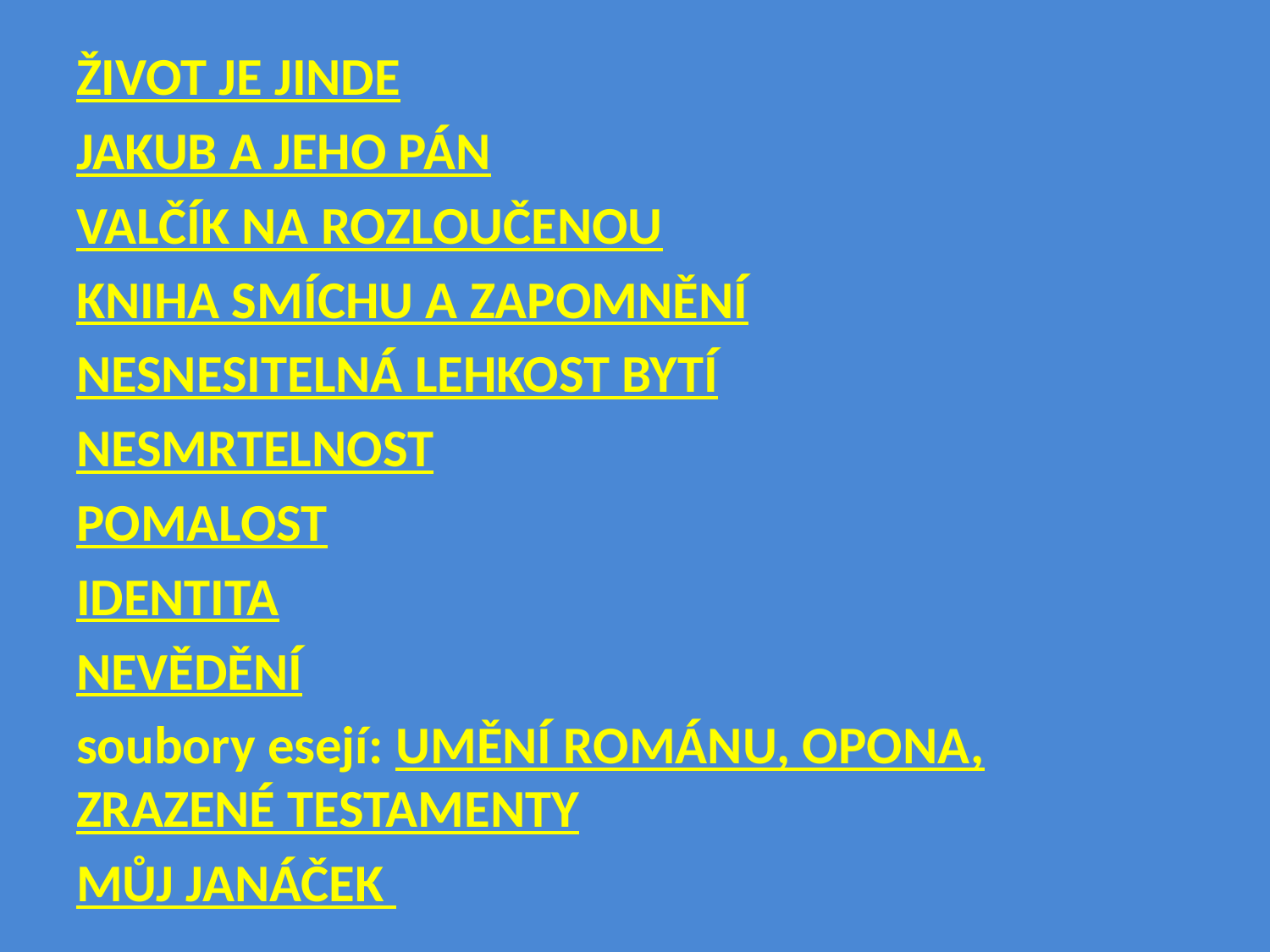

ŽIVOT JE JINDE
JAKUB A JEHO PÁN
VALČÍK NA ROZLOUČENOU
KNIHA SMÍCHU A ZAPOMNĚNÍ
NESNESITELNÁ LEHKOST BYTÍ
NESMRTELNOST
POMALOST
IDENTITA
NEVĚDĚNÍ
soubory esejí: UMĚNÍ ROMÁNU, OPONA, ZRAZENÉ TESTAMENTY
MŮJ JANÁČEK